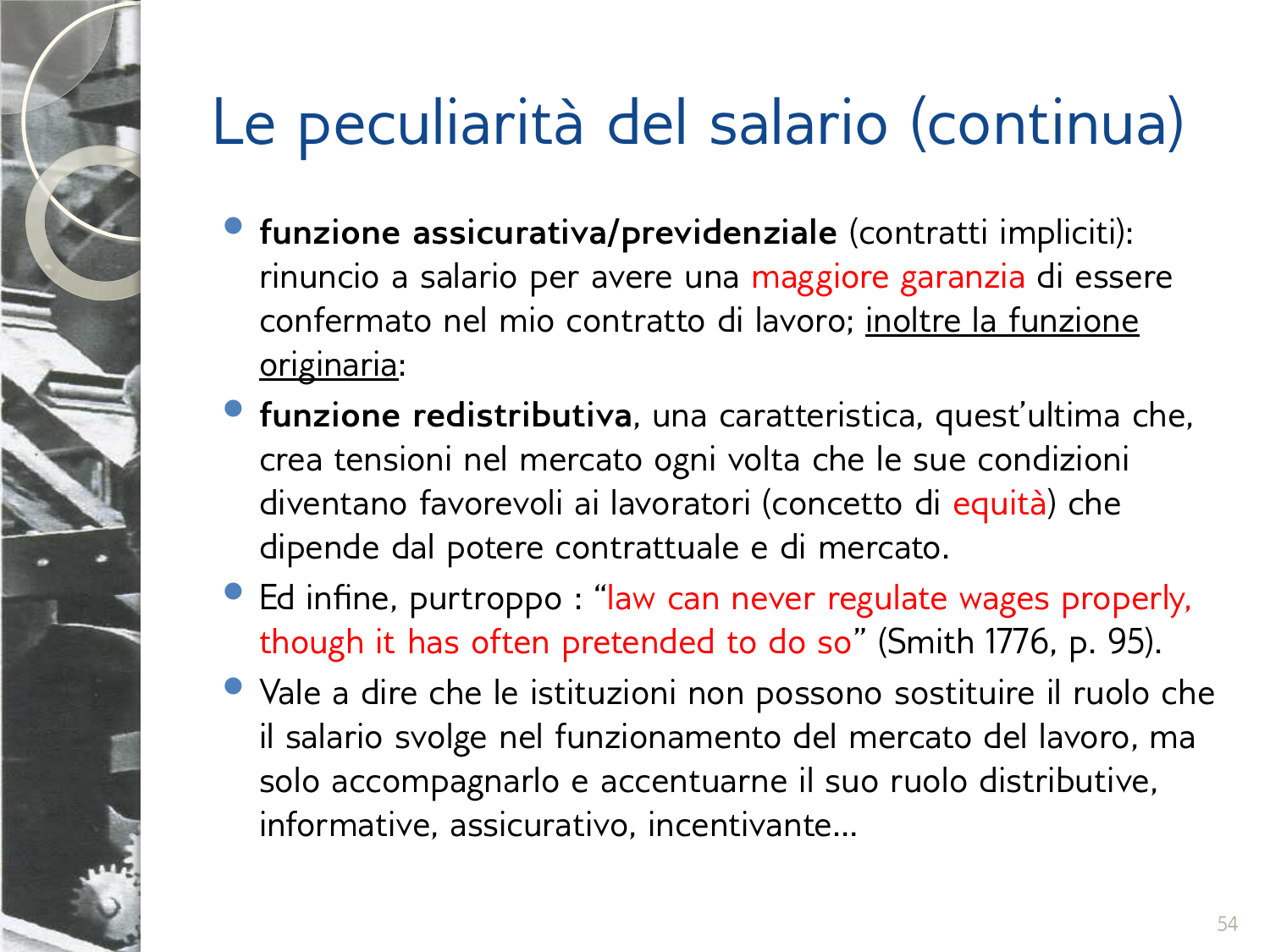

# Le peculiarità del salario (continua)
funzione assicurativa/previdenziale (contratti impliciti): rinuncio a salario per avere una maggiore garanzia di essere confermato nel mio contratto di lavoro; inoltre la funzione originaria:
funzione redistributiva, una caratteristica, quest’ultima che, crea tensioni nel mercato ogni volta che le sue condizioni diventano favorevoli ai lavoratori (concetto di equità) che dipende dal potere contrattuale e di mercato.
Ed infine, purtroppo : “law can never regulate wages properly, though it has often pretended to do so” (Smith 1776, p. 95).
Vale a dire che le istituzioni non possono sostituire il ruolo che il salario svolge nel funzionamento del mercato del lavoro, ma solo accompagnarlo e accentuarne il suo ruolo distributive, informative, assicurativo, incentivante…

54